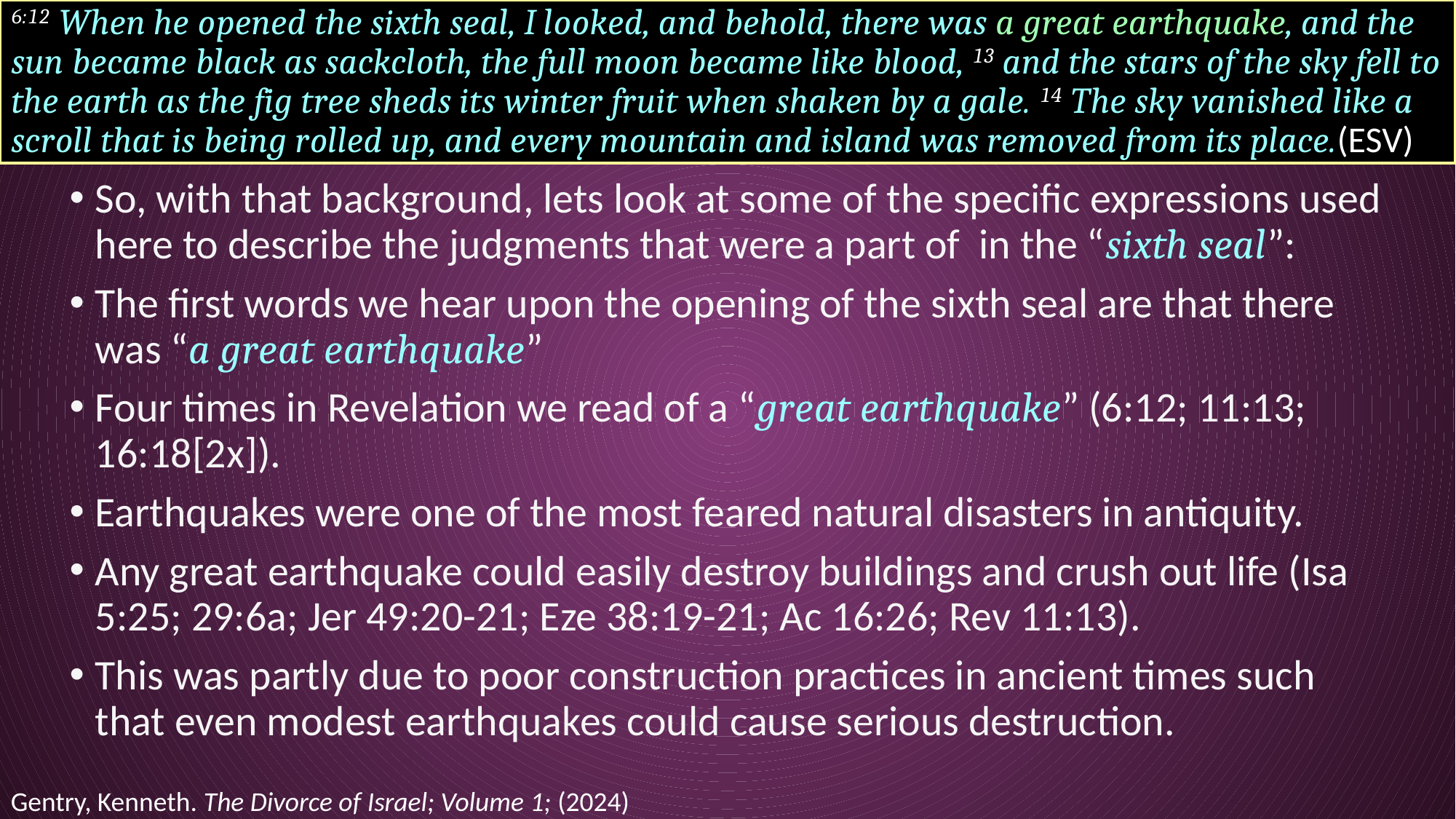

# 6:12 When he opened the sixth seal, I looked, and behold, there was a great earthquake, and the sun became black as sackcloth, the full moon became like blood, 13 and the stars of the sky fell to the earth as the fig tree sheds its winter fruit when shaken by a gale. 14 The sky vanished like a scroll that is being rolled up, and every mountain and island was removed from its place.(ESV)
So, with that background, lets look at some of the specific expressions used here to describe the judgments that were a part of  in the “sixth seal”:
The first words we hear upon the opening of the sixth seal are that there was “a great earthquake”
Four times in Revelation we read of a “great earthquake” (6:12; 11:13; 16:18[2x]).
Earthquakes were one of the most feared natural disasters in antiquity.
Any great earthquake could easily destroy buildings and crush out life (Isa 5:25; 29:6a; Jer 49:20-21; Eze 38:19-21; Ac 16:26; Rev 11:13).
This was partly due to poor construction practices in ancient times such that even modest earthquakes could cause serious destruction.
Gentry, Kenneth. The Divorce of Israel; Volume 1; (2024)